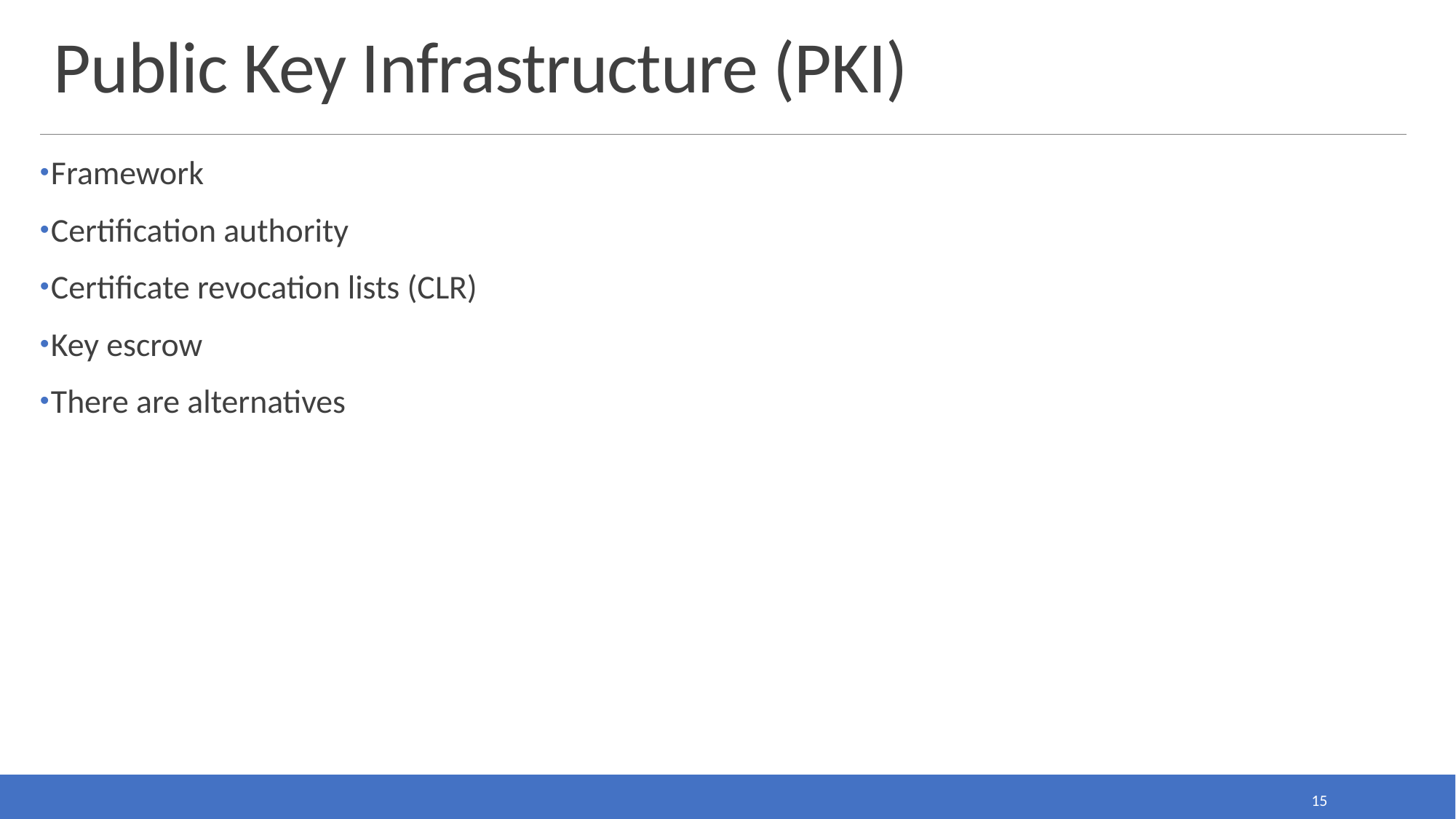

# Public Key Infrastructure (PKI)
Framework
Certification authority
Certificate revocation lists (CLR)
Key escrow
There are alternatives
15